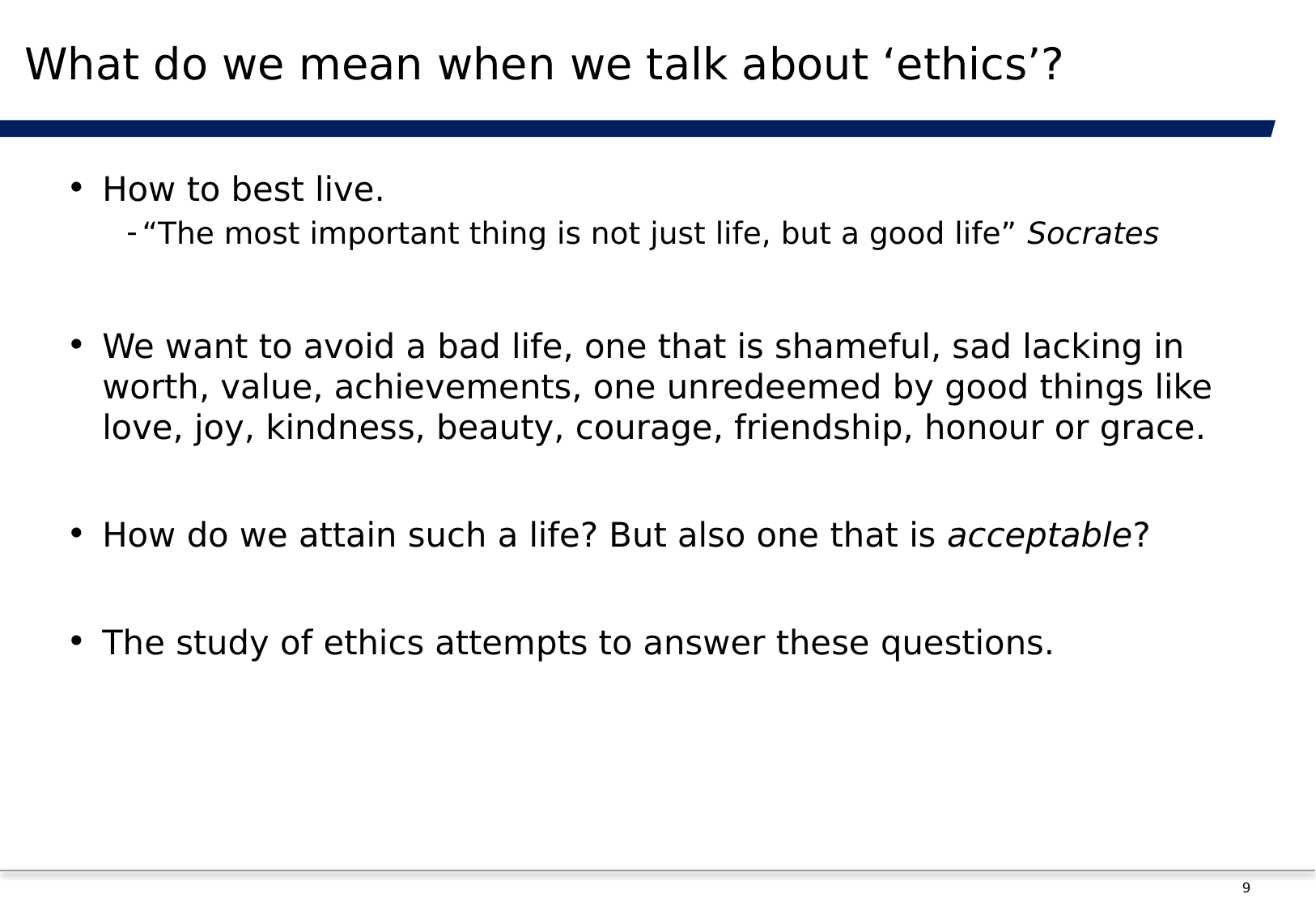

# What do we mean when we talk about ‘ethics’?
How to best live.
“The most important thing is not just life, but a good life” Socrates

We want to avoid a bad life, one that is shameful, sad lacking in worth, value, achievements, one unredeemed by good things like love, joy, kindness, beauty, courage, friendship, honour or grace.

How do we attain such a life? But also one that is acceptable?

The study of ethics attempts to answer these questions.